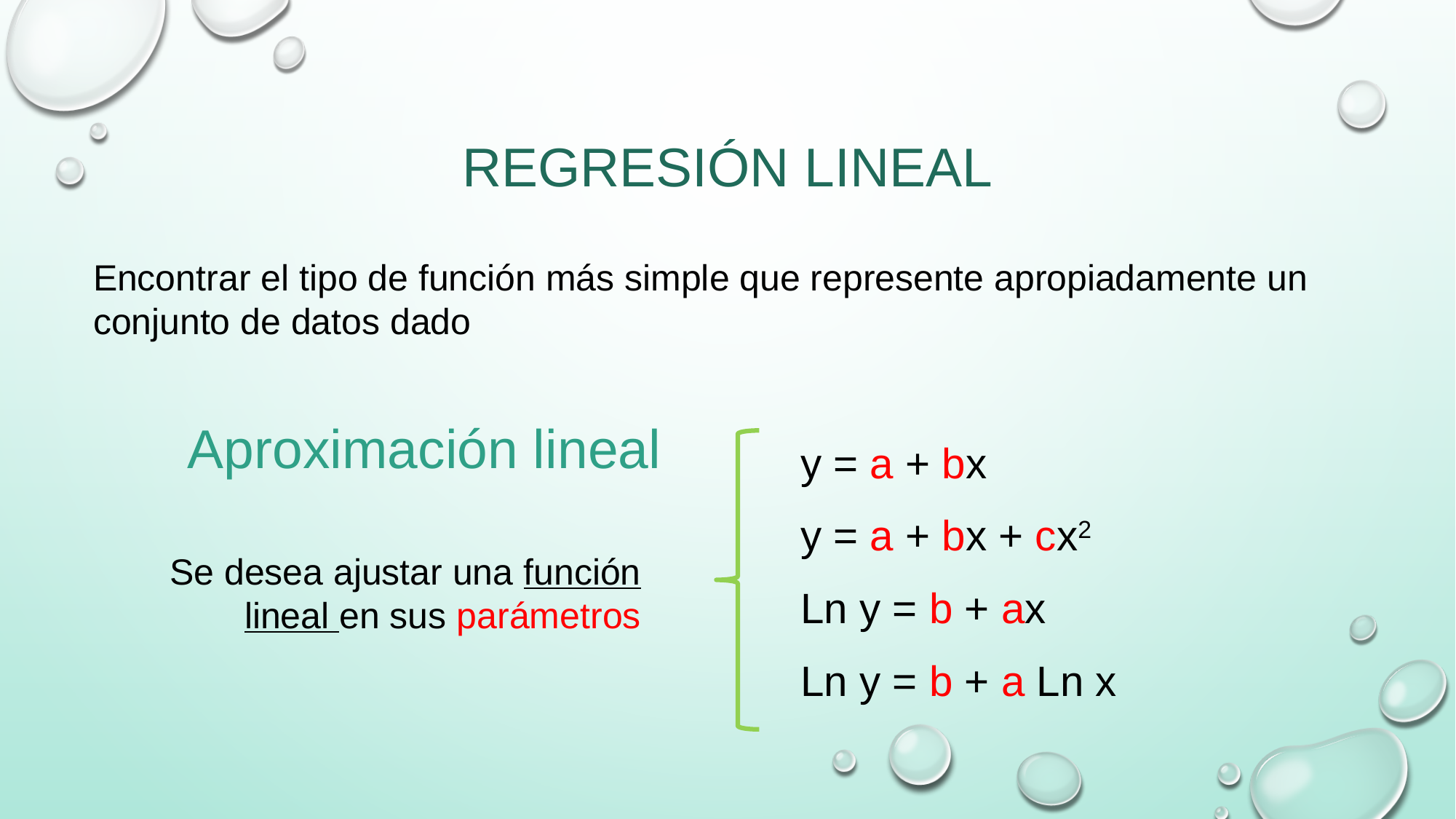

# Regresión lineal
Encontrar el tipo de función más simple que represente apropiadamente un conjunto de datos dado
Aproximación lineal

y = a + bx

y = a + bx + cx2

Ln y = b + ax

Ln y = b + a Ln x
Se desea ajustar una función lineal en sus parámetros